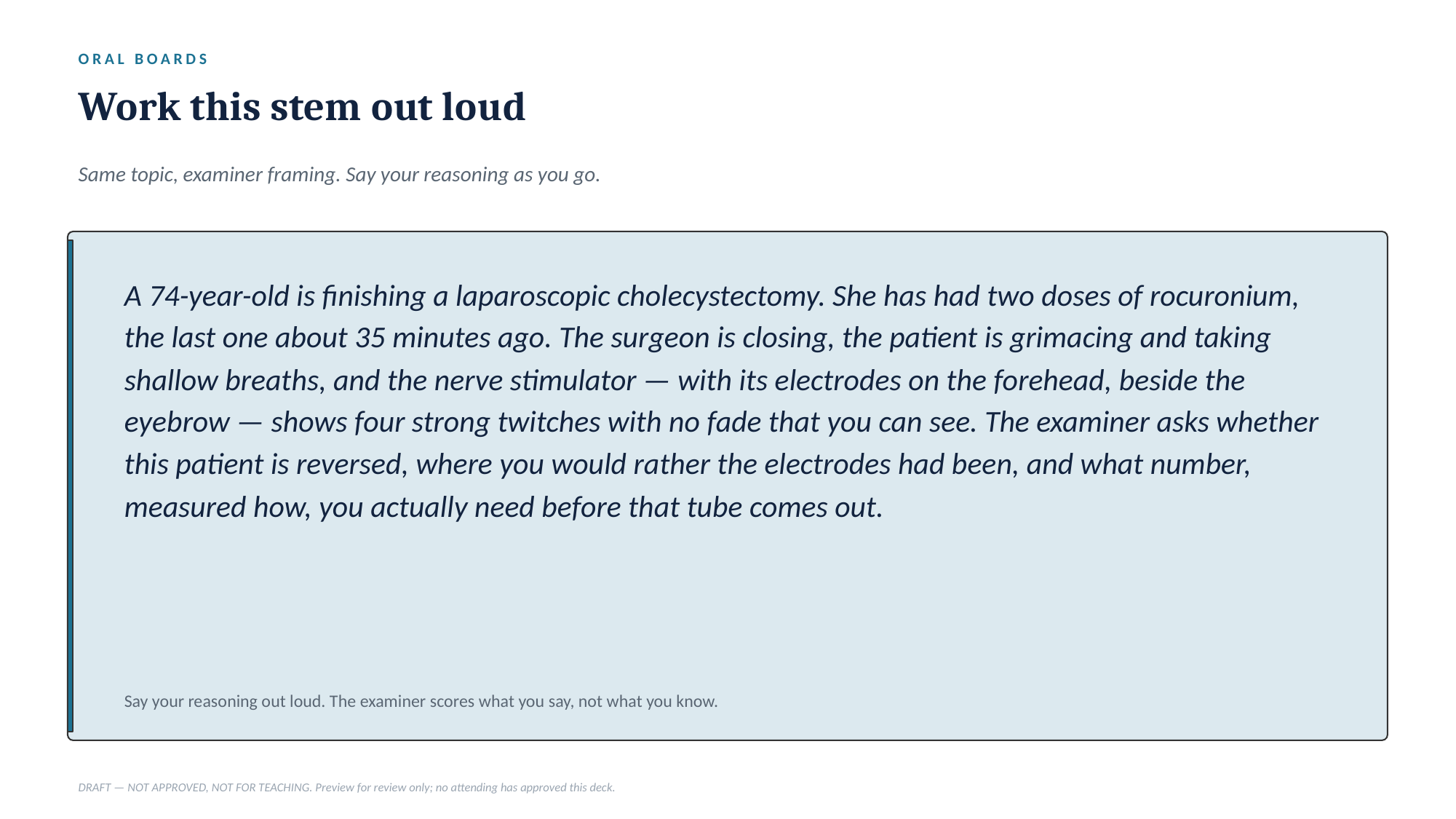

ORAL BOARDS
Work this stem out loud
Same topic, examiner framing. Say your reasoning as you go.

A 74-year-old is finishing a laparoscopic cholecystectomy. She has had two doses of rocuronium, the last one about 35 minutes ago. The surgeon is closing, the patient is grimacing and taking shallow breaths, and the nerve stimulator — with its electrodes on the forehead, beside the eyebrow — shows four strong twitches with no fade that you can see. The examiner asks whether this patient is reversed, where you would rather the electrodes had been, and what number, measured how, you actually need before that tube comes out.
Say your reasoning out loud. The examiner scores what you say, not what you know.
DRAFT — NOT APPROVED, NOT FOR TEACHING. Preview for review only; no attending has approved this deck.